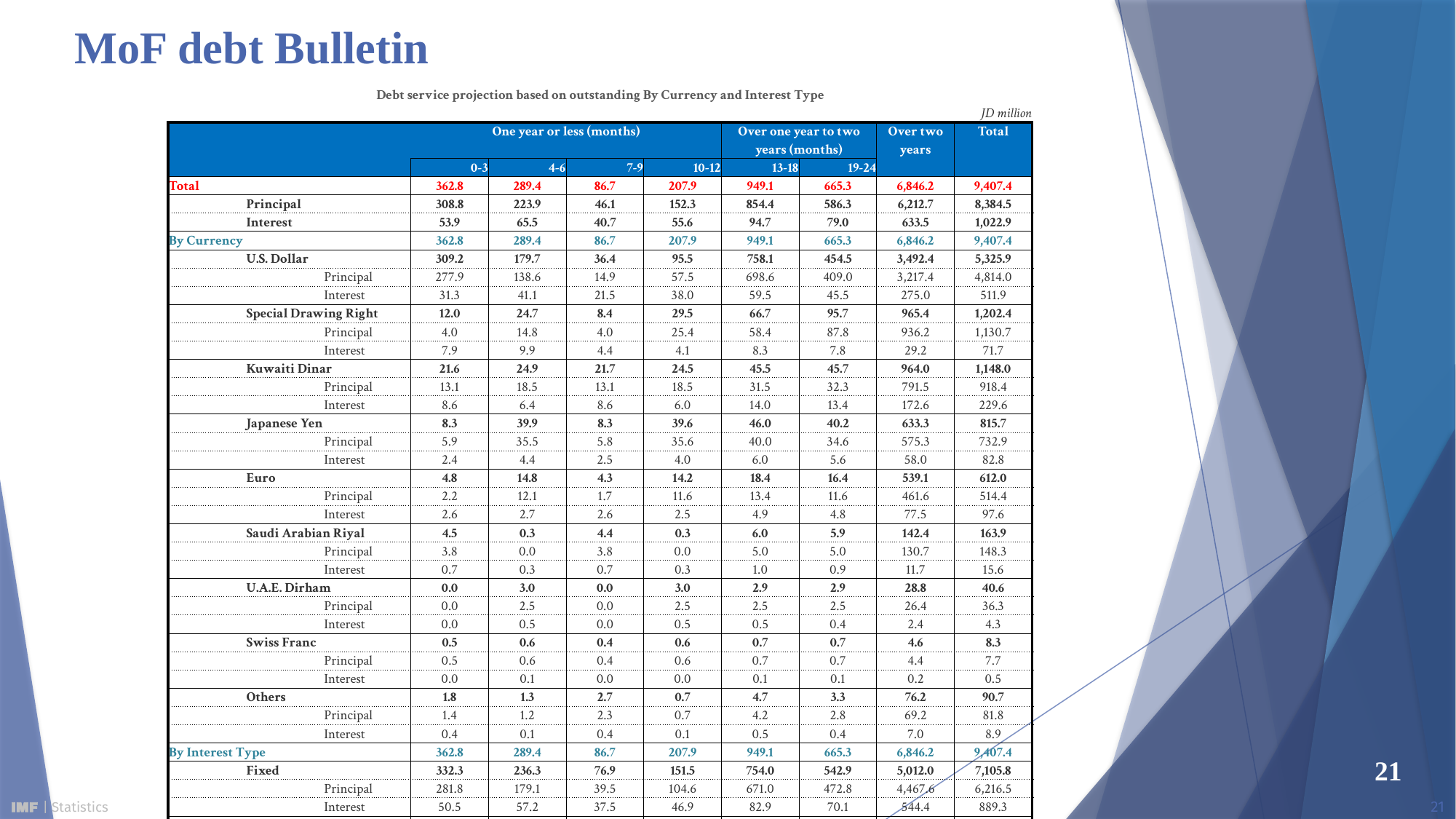

# MoF debt Bulletin
| Debt service projection based on outstanding By Currency and Interest Type |  |  |  |  |  |  |  |  |  |  |
| --- | --- | --- | --- | --- | --- | --- | --- | --- | --- | --- |
|  |  |  |  |  |  |  |  |  |  | JD million |
|  |  |  | One year or less (months) |  |  |  | Over one year to two years (months) |  | Over two years | Total |
|  |  |  | 0-3 | 4-6 | 7-9 | 10-12 | 13-18 | 19-24 |  |  |
| Total |  |  | 362.8 | 289.4 | 86.7 | 207.9 | 949.1 | 665.3 | 6,846.2 | 9,407.4 |
|  | Principal |  | 308.8 | 223.9 | 46.1 | 152.3 | 854.4 | 586.3 | 6,212.7 | 8,384.5 |
|  | Interest |  | 53.9 | 65.5 | 40.7 | 55.6 | 94.7 | 79.0 | 633.5 | 1,022.9 |
| By Currency |  |  | 362.8 | 289.4 | 86.7 | 207.9 | 949.1 | 665.3 | 6,846.2 | 9,407.4 |
|  | U.S. Dollar |  | 309.2 | 179.7 | 36.4 | 95.5 | 758.1 | 454.5 | 3,492.4 | 5,325.9 |
|  |  | Principal | 277.9 | 138.6 | 14.9 | 57.5 | 698.6 | 409.0 | 3,217.4 | 4,814.0 |
|  |  | Interest | 31.3 | 41.1 | 21.5 | 38.0 | 59.5 | 45.5 | 275.0 | 511.9 |
|  | Special Drawing Right |  | 12.0 | 24.7 | 8.4 | 29.5 | 66.7 | 95.7 | 965.4 | 1,202.4 |
|  |  | Principal | 4.0 | 14.8 | 4.0 | 25.4 | 58.4 | 87.8 | 936.2 | 1,130.7 |
|  |  | Interest | 7.9 | 9.9 | 4.4 | 4.1 | 8.3 | 7.8 | 29.2 | 71.7 |
|  | Kuwaiti Dinar |  | 21.6 | 24.9 | 21.7 | 24.5 | 45.5 | 45.7 | 964.0 | 1,148.0 |
|  |  | Principal | 13.1 | 18.5 | 13.1 | 18.5 | 31.5 | 32.3 | 791.5 | 918.4 |
|  |  | Interest | 8.6 | 6.4 | 8.6 | 6.0 | 14.0 | 13.4 | 172.6 | 229.6 |
|  | Japanese Yen |  | 8.3 | 39.9 | 8.3 | 39.6 | 46.0 | 40.2 | 633.3 | 815.7 |
|  |  | Principal | 5.9 | 35.5 | 5.8 | 35.6 | 40.0 | 34.6 | 575.3 | 732.9 |
|  |  | Interest | 2.4 | 4.4 | 2.5 | 4.0 | 6.0 | 5.6 | 58.0 | 82.8 |
|  | Euro |  | 4.8 | 14.8 | 4.3 | 14.2 | 18.4 | 16.4 | 539.1 | 612.0 |
|  |  | Principal | 2.2 | 12.1 | 1.7 | 11.6 | 13.4 | 11.6 | 461.6 | 514.4 |
|  |  | Interest | 2.6 | 2.7 | 2.6 | 2.5 | 4.9 | 4.8 | 77.5 | 97.6 |
|  | Saudi Arabian Riyal |  | 4.5 | 0.3 | 4.4 | 0.3 | 6.0 | 5.9 | 142.4 | 163.9 |
|  |  | Principal | 3.8 | 0.0 | 3.8 | 0.0 | 5.0 | 5.0 | 130.7 | 148.3 |
|  |  | Interest | 0.7 | 0.3 | 0.7 | 0.3 | 1.0 | 0.9 | 11.7 | 15.6 |
|  | U.A.E. Dirham |  | 0.0 | 3.0 | 0.0 | 3.0 | 2.9 | 2.9 | 28.8 | 40.6 |
|  |  | Principal | 0.0 | 2.5 | 0.0 | 2.5 | 2.5 | 2.5 | 26.4 | 36.3 |
|  |  | Interest | 0.0 | 0.5 | 0.0 | 0.5 | 0.5 | 0.4 | 2.4 | 4.3 |
|  | Swiss Franc |  | 0.5 | 0.6 | 0.4 | 0.6 | 0.7 | 0.7 | 4.6 | 8.3 |
|  |  | Principal | 0.5 | 0.6 | 0.4 | 0.6 | 0.7 | 0.7 | 4.4 | 7.7 |
|  |  | Interest | 0.0 | 0.1 | 0.0 | 0.0 | 0.1 | 0.1 | 0.2 | 0.5 |
|  | Others |  | 1.8 | 1.3 | 2.7 | 0.7 | 4.7 | 3.3 | 76.2 | 90.7 |
|  |  | Principal | 1.4 | 1.2 | 2.3 | 0.7 | 4.2 | 2.8 | 69.2 | 81.8 |
|  |  | Interest | 0.4 | 0.1 | 0.4 | 0.1 | 0.5 | 0.4 | 7.0 | 8.9 |
| By Interest Type |  |  | 362.8 | 289.4 | 86.7 | 207.9 | 949.1 | 665.3 | 6,846.2 | 9,407.4 |
|  | Fixed |  | 332.3 | 236.3 | 76.9 | 151.5 | 754.0 | 542.9 | 5,012.0 | 7,105.8 |
|  |  | Principal | 281.8 | 179.1 | 39.5 | 104.6 | 671.0 | 472.8 | 4,467.6 | 6,216.5 |
|  |  | Interest | 50.5 | 57.2 | 37.5 | 46.9 | 82.9 | 70.1 | 544.4 | 889.3 |
|  | Floating |  | 30.4 | 53.1 | 9.8 | 56.4 | 195.1 | 122.4 | 1,834.2 | 2,301.5 |
|  |  | Principal | 27.0 | 44.8 | 6.6 | 47.7 | 183.3 | 113.5 | 1,745.1 | 2,168.0 |
|  |  | Interest | 3.4 | 8.3 | 3.2 | 8.7 | 11.8 | 9.0 | 89.1 | 133.5 |
21